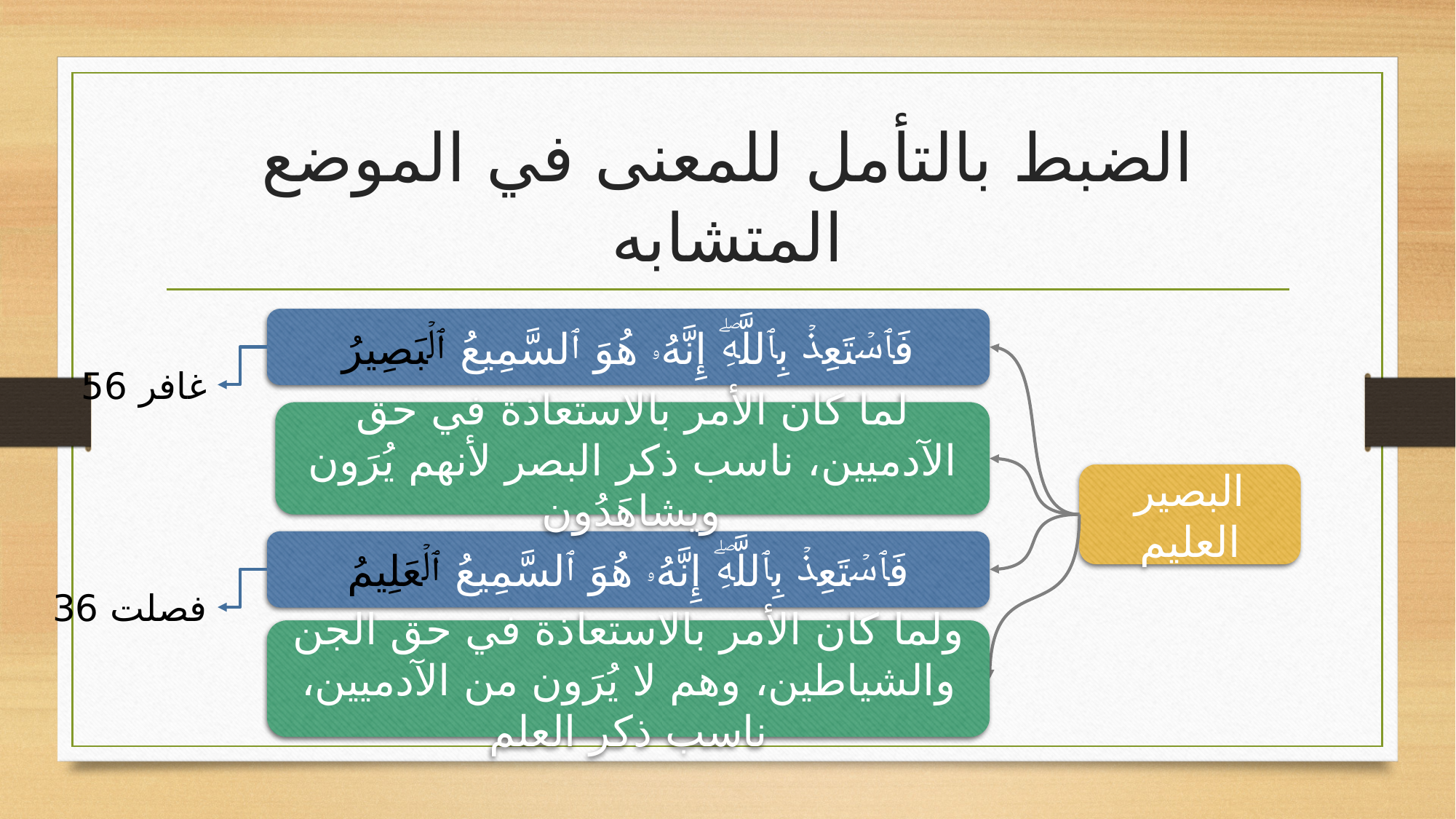

# الضبط بالتأمل للمعنى في الموضع المتشابه
فَٱسۡتَعِذۡ بِٱللَّهِۖ إِنَّهُۥ هُوَ ٱلسَّمِیعُ ٱلۡبَصِیرُ
غافر 56
لما كان الأمر بالاستعاذة في حق الآدميين، ناسب ذكر البصر لأنهم يُرَون ويشاهَدُون
ولما كان الأمر بالاستعاذة في حق الجن والشياطين، وهم لا يُرَون من الآدميين، ناسب ذكر العلم
البصير
العليم
فَٱسۡتَعِذۡ بِٱللَّهِۖ إِنَّهُۥ هُوَ ٱلسَّمِیعُ ٱلۡعَلِیمُ
فصلت 36